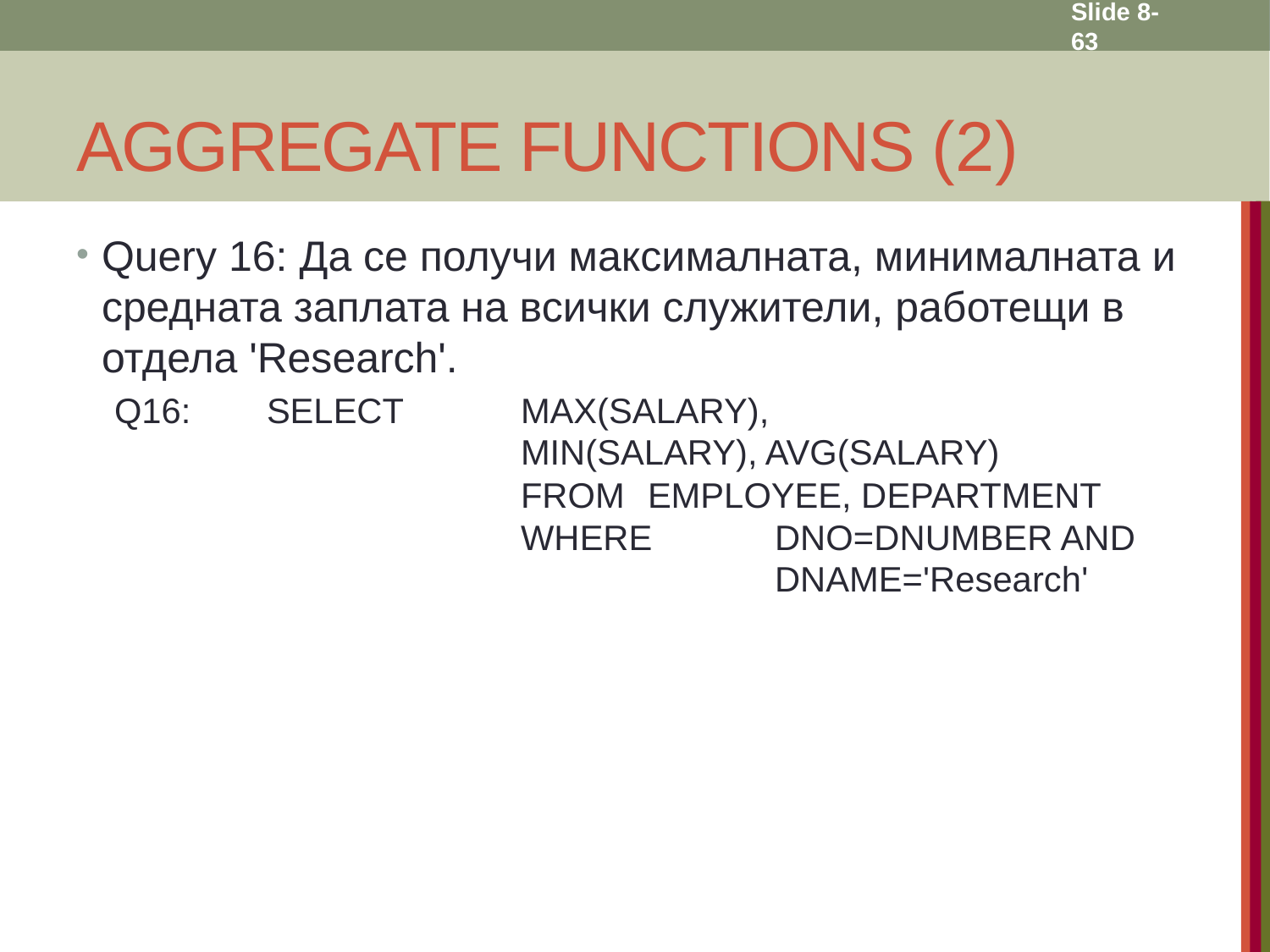

Slide 8- 63
# AGGREGATE FUNCTIONS (2)
Query 16: Да се получи максималната, минималната и средната заплата на всички служители, работещи в отдела 'Research'.
Q16: 	SELECT 	MAX(SALARY), 						MIN(SALARY), AVG(SALARY)
			FROM	EMPLOYEE, DEPARTMENT
			WHERE	DNO=DNUMBER AND 						DNAME='Research'